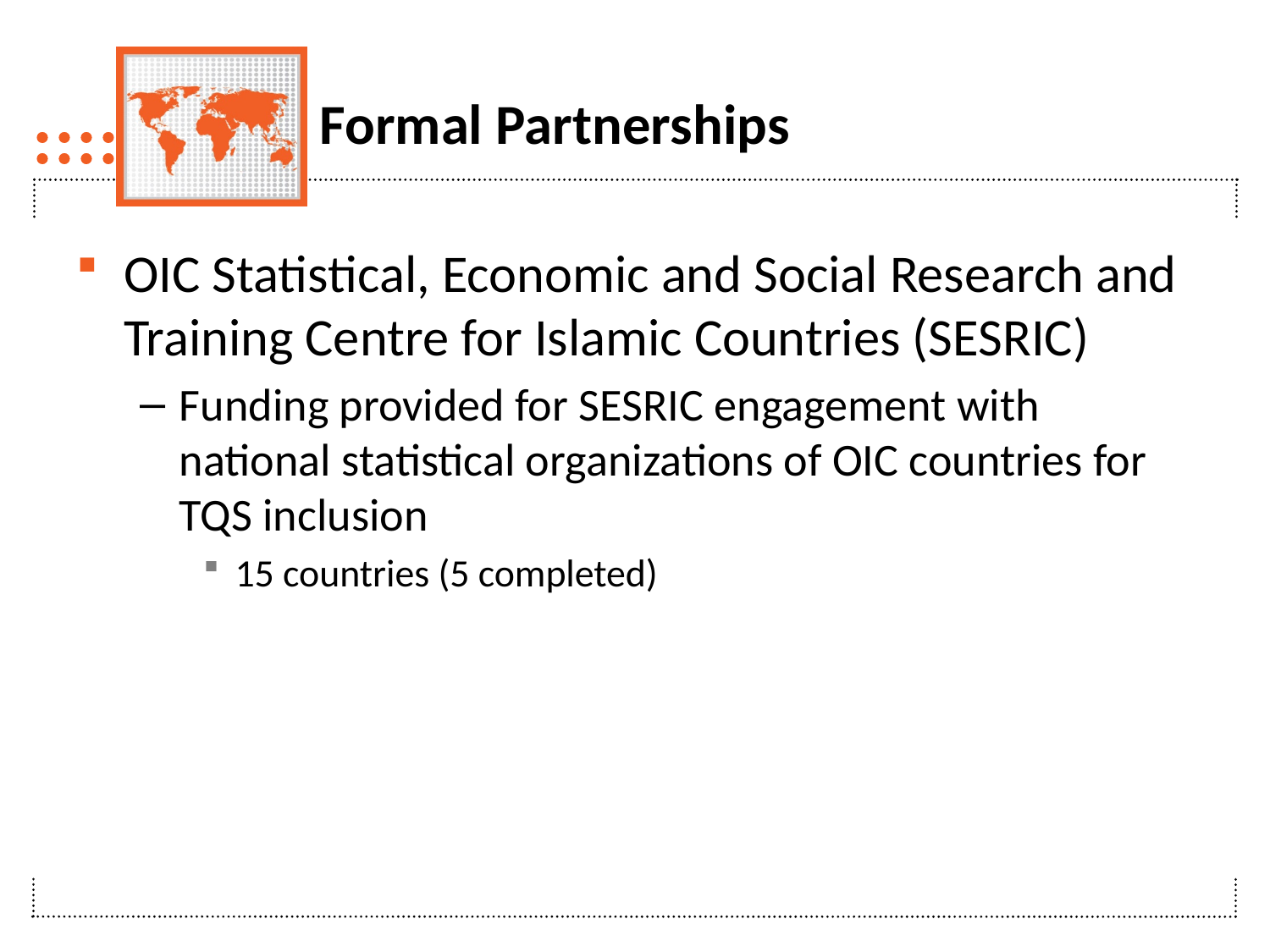

# Formal Partnerships
OIC Statistical, Economic and Social Research and Training Centre for Islamic Countries (SESRIC)
Funding provided for SESRIC engagement with national statistical organizations of OIC countries for TQS inclusion
15 countries (5 completed)